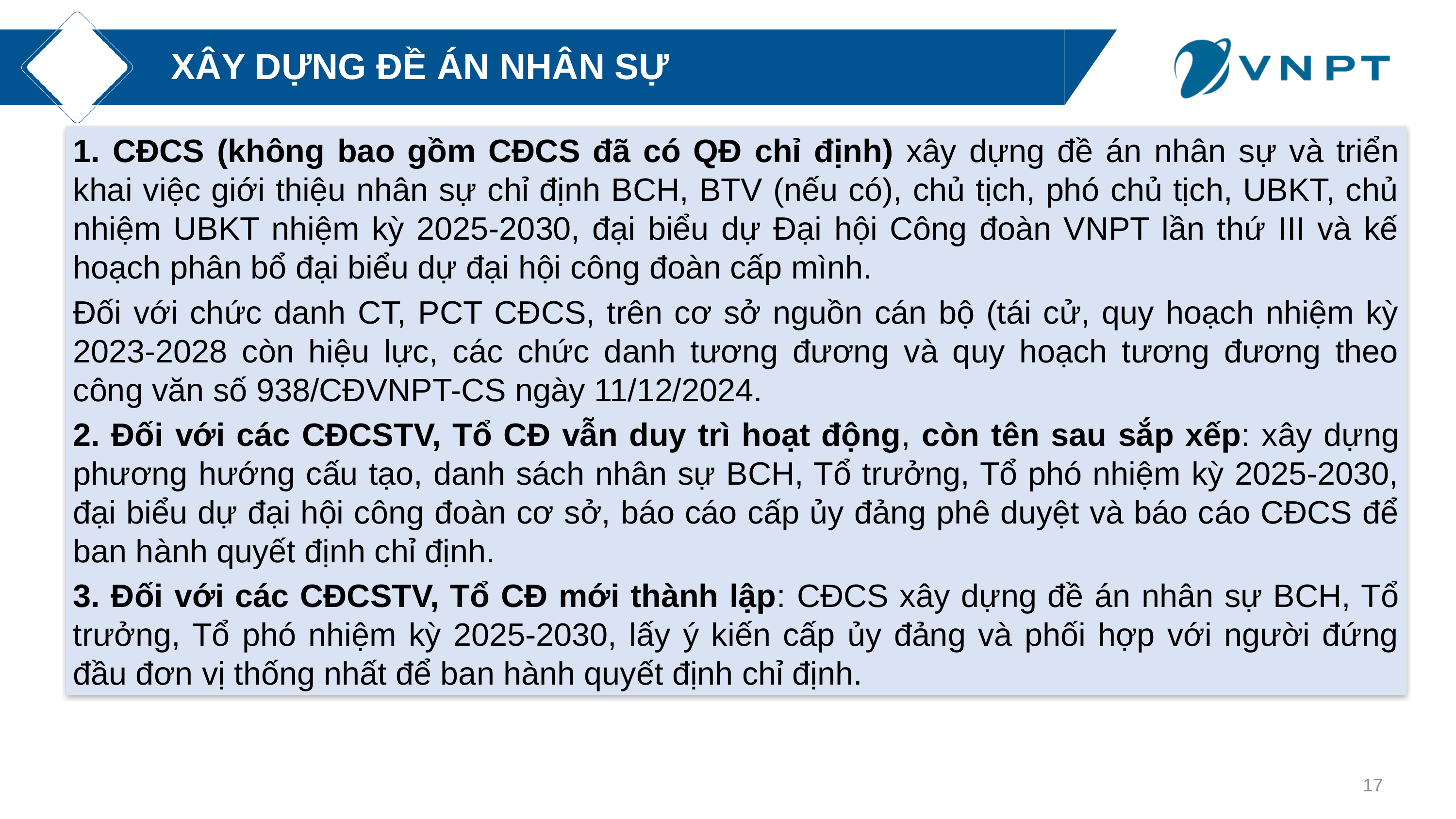

XÂY DỰNG ĐỀ ÁN NHÂN SỰ
1. CĐCS (không bao gồm CĐCS đã có QĐ chỉ định) xây dựng đề án nhân sự và triển khai việc giới thiệu nhân sự chỉ định BCH, BTV (nếu có), chủ tịch, phó chủ tịch, UBKT, chủ nhiệm UBKT nhiệm kỳ 2025-2030, đại biểu dự Đại hội Công đoàn VNPT lần thứ III và kế hoạch phân bổ đại biểu dự đại hội công đoàn cấp mình.
Đối với chức danh CT, PCT CĐCS, trên cơ sở nguồn cán bộ (tái cử, quy hoạch nhiệm kỳ 2023-2028 còn hiệu lực, các chức danh tương đương và quy hoạch tương đương theo công văn số 938/CĐVNPT-CS ngày 11/12/2024.
2. Đối với các CĐCSTV, Tổ CĐ vẫn duy trì hoạt động, còn tên sau sắp xếp: xây dựng phương hướng cấu tạo, danh sách nhân sự BCH, Tổ trưởng, Tổ phó nhiệm kỳ 2025-2030, đại biểu dự đại hội công đoàn cơ sở, báo cáo cấp ủy đảng phê duyệt và báo cáo CĐCS để ban hành quyết định chỉ định.
3. Đối với các CĐCSTV, Tổ CĐ mới thành lập: CĐCS xây dựng đề án nhân sự BCH, Tổ trưởng, Tổ phó nhiệm kỳ 2025-2030, lấy ý kiến cấp ủy đảng và phối hợp với người đứng đầu đơn vị thống nhất để ban hành quyết định chỉ định.
17